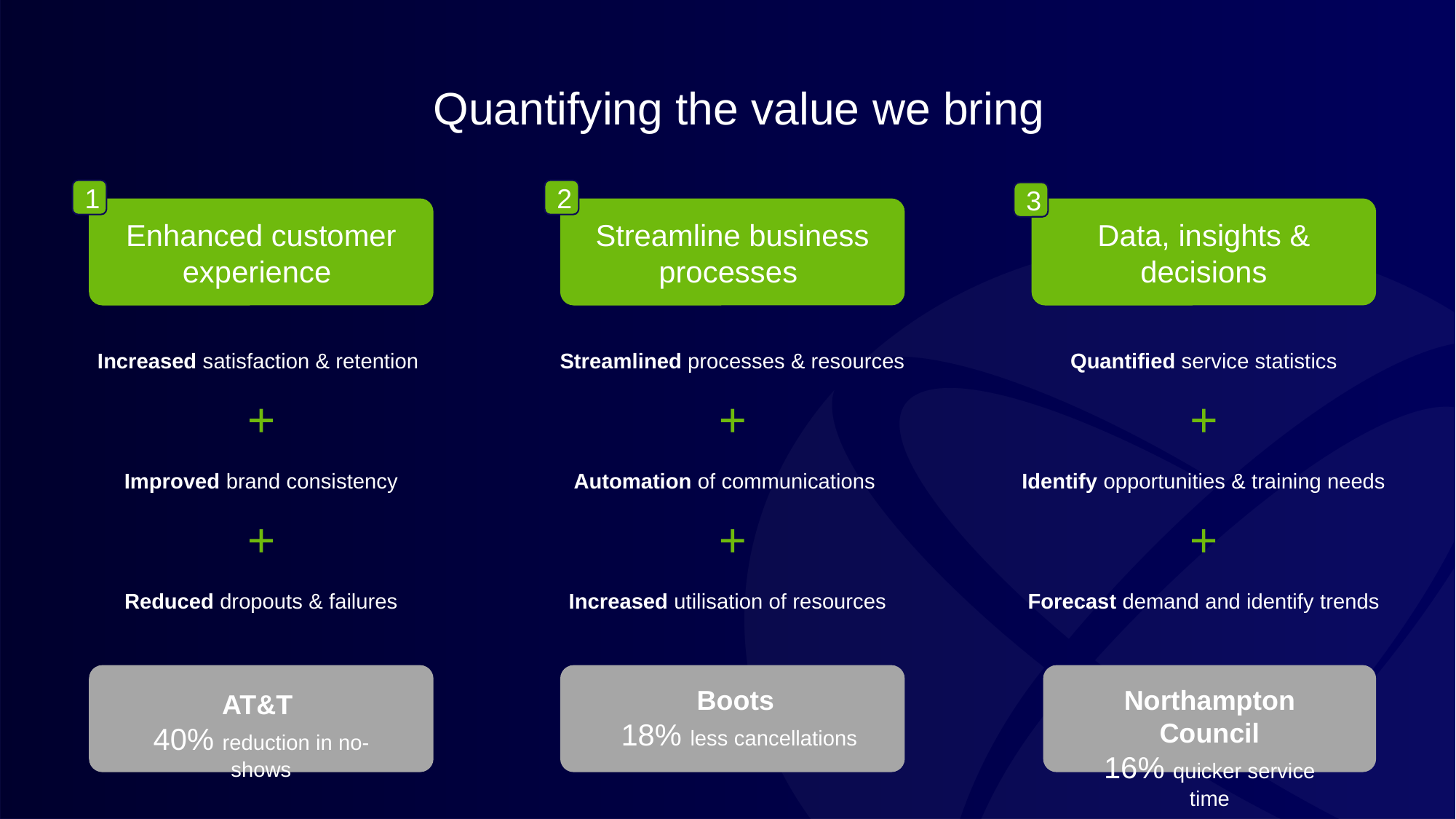

Quantifying the value we bring
1
2
3

Enhanced customer experience

Streamline business processes

Data, insights & decisions
Increased satisfaction & retention
Streamlined processes & resources
Quantified service statistics

Improved brand consistency
Automation of communications
Identify opportunities & training needs

Reduced dropouts & failures
Increased utilisation of resources
Forecast demand and identify trends

AT&T
40% reduction in no-shows

Boots
18% less cancellations

Northampton Council
16% quicker service time